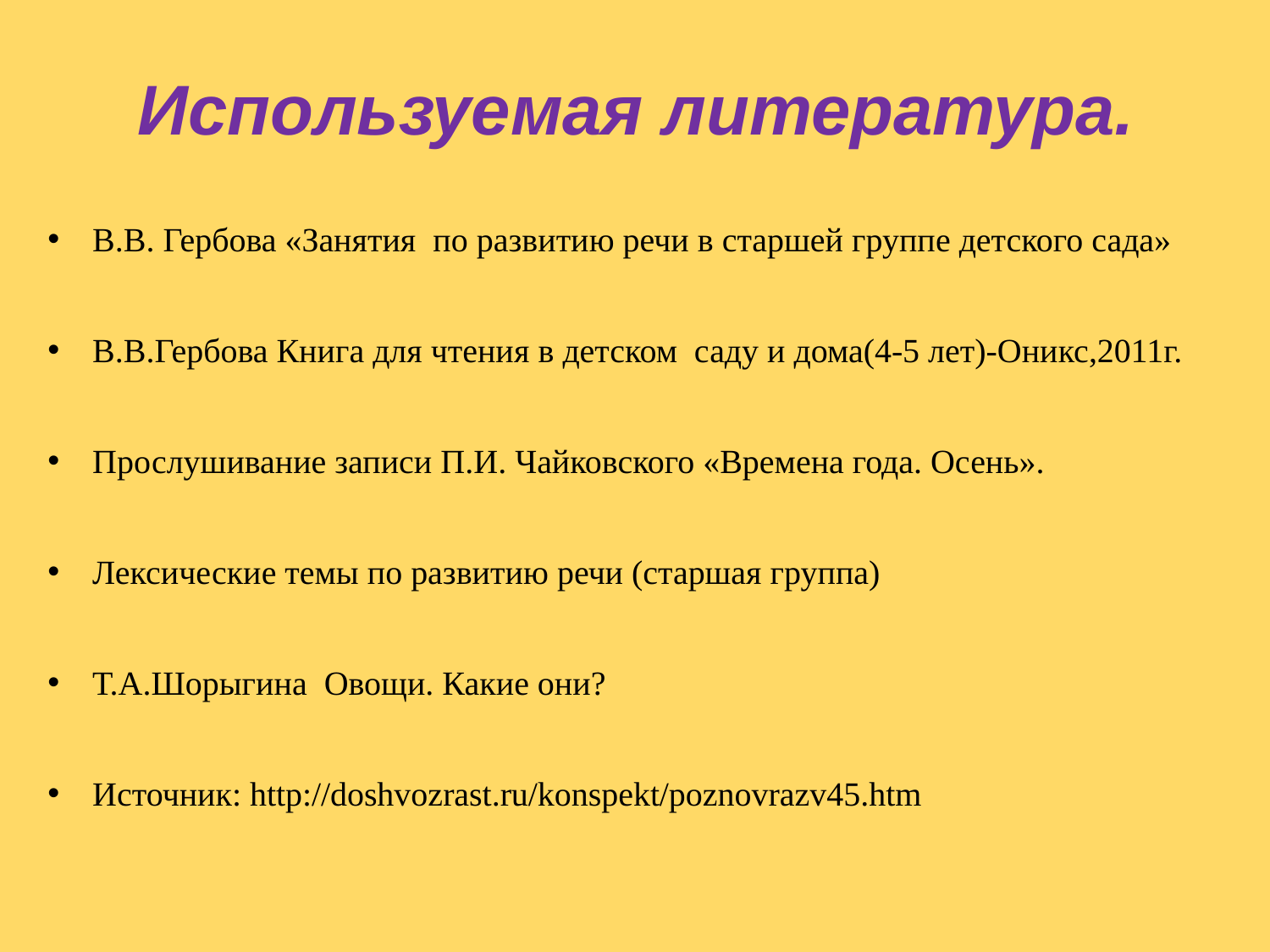

# Используемая литература.

В.В. Гербова «Занятия  по развитию речи в старшей группе детского сада»

В.В.Гербова Книга для чтения в детском  саду и дома(4-5 лет)-Оникс,2011г.

Прослушивание записи П.И. Чайковского «Времена года. Осень».

Лексические темы по развитию речи (старшая группа)

Т.А.Шорыгина  Овощи. Какие они?

Источник: http://doshvozrast.ru/konspekt/poznovrazv45.htm